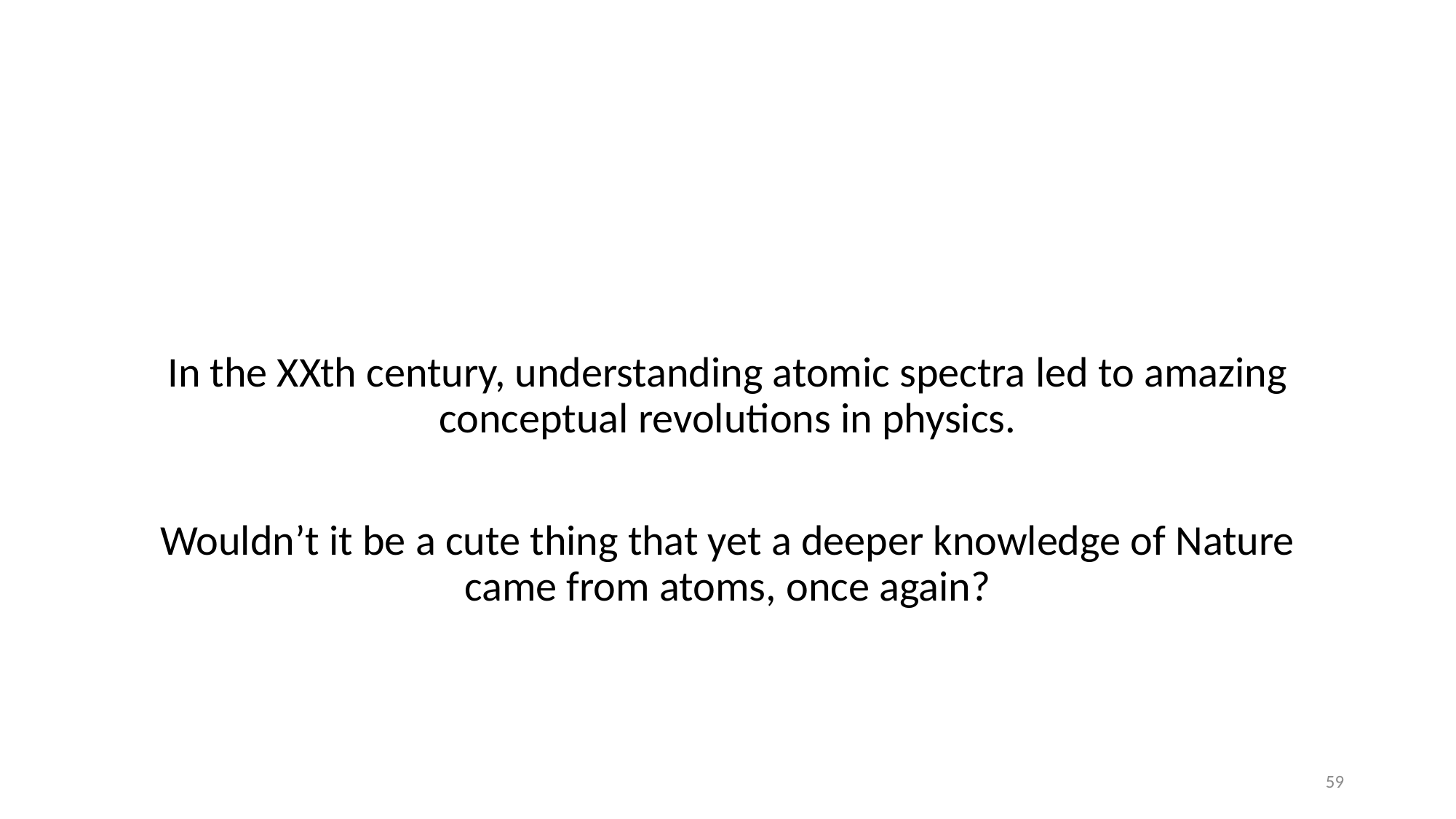

#

In the XXth century, understanding atomic spectra led to amazing conceptual revolutions in physics.

Wouldn’t it be a cute thing that yet a deeper knowledge of Nature came from atoms, once again?

59